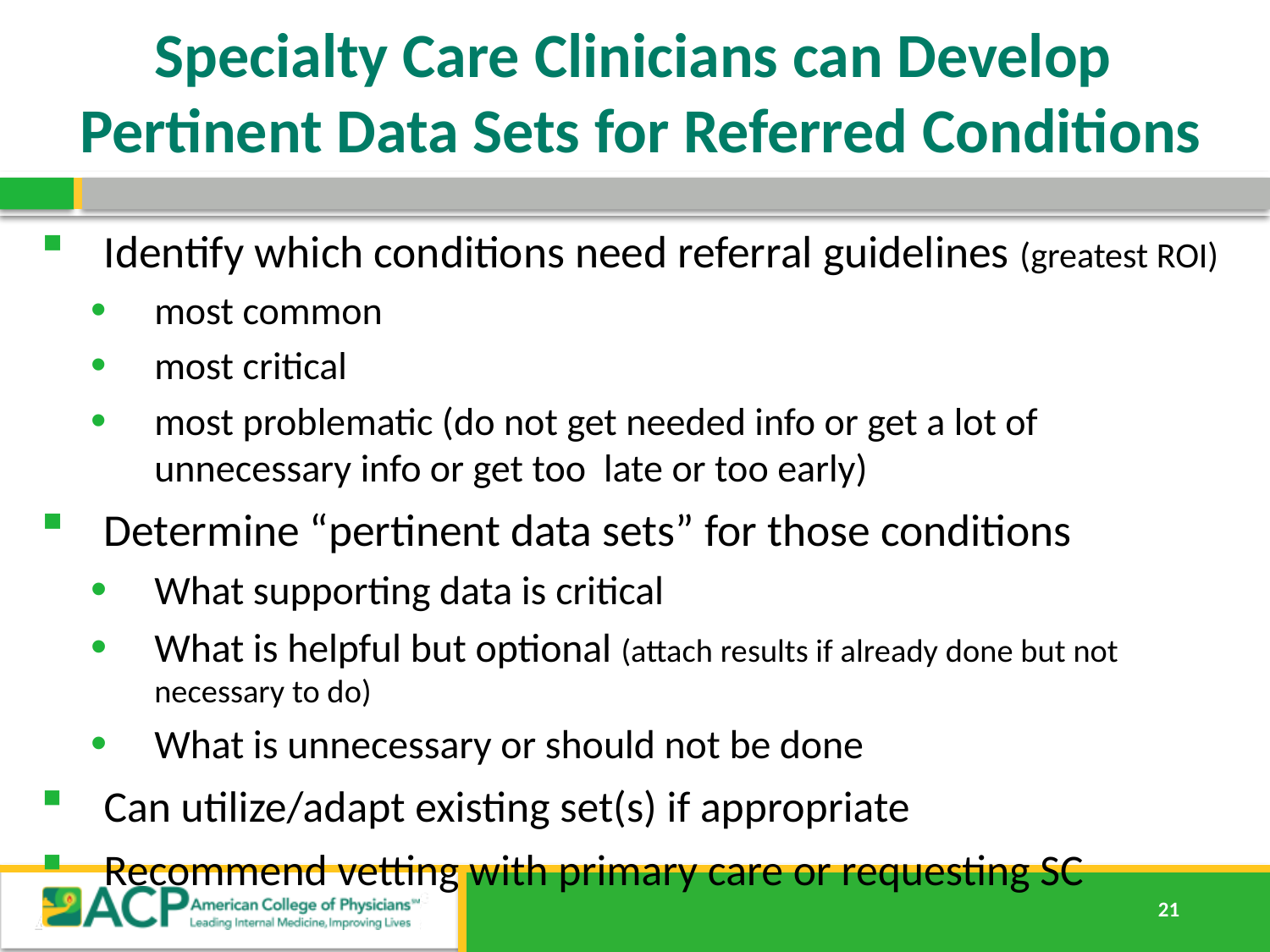

# Specialty Care Clinicians can Develop Pertinent Data Sets for Referred Conditions
Identify which conditions need referral guidelines (greatest ROI)
most common
most critical
most problematic (do not get needed info or get a lot of unnecessary info or get too  late or too early)
Determine “pertinent data sets” for those conditions
What supporting data is critical
What is helpful but optional (attach results if already done but not necessary to do)
What is unnecessary or should not be done
Can utilize/adapt existing set(s) if appropriate
Recommend vetting with primary care or requesting SC